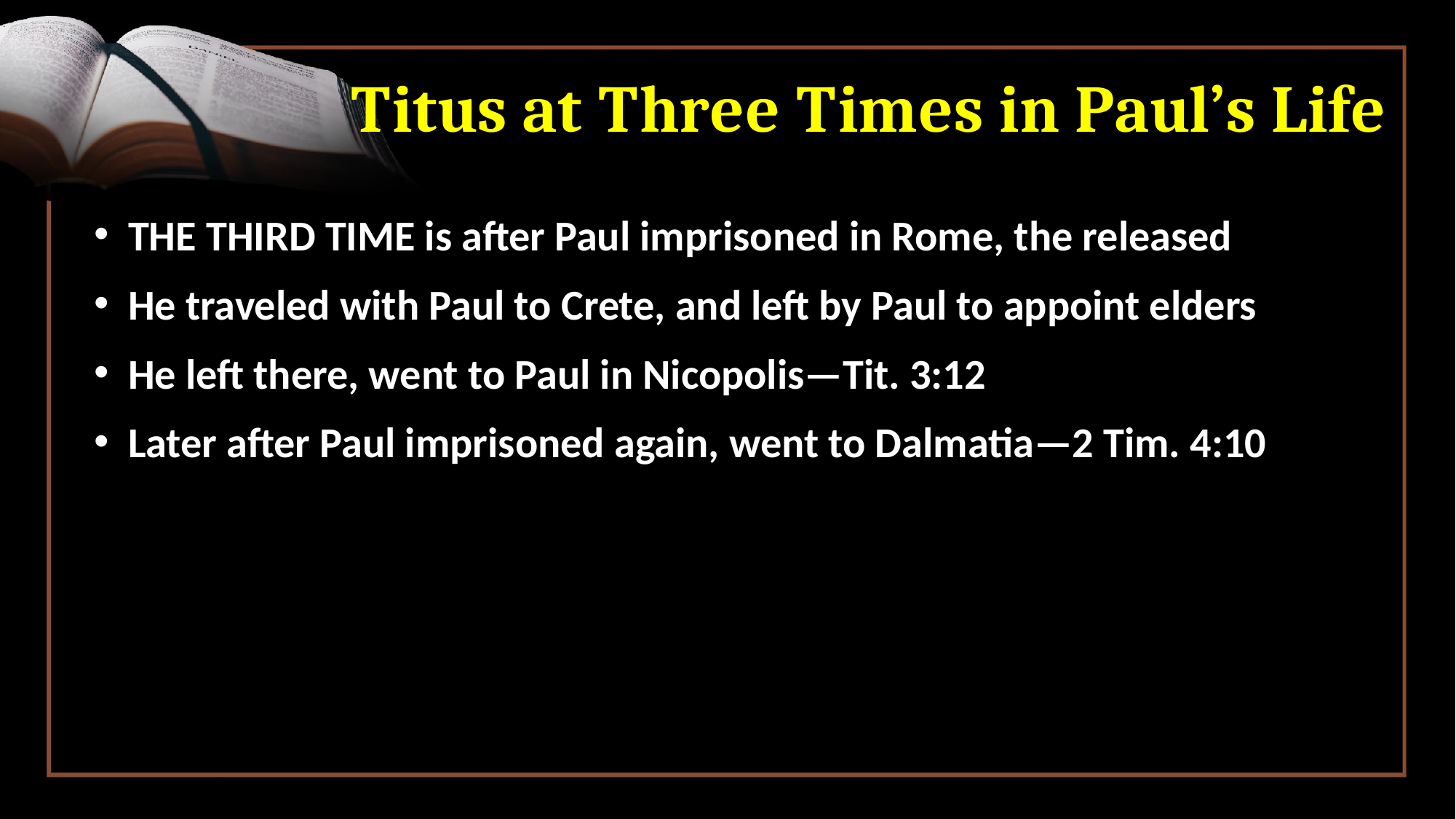

# Titus at Three Times in Paul’s Life

THE THIRD TIME is after Paul imprisoned in Rome, the released
He traveled with Paul to Crete, and left by Paul to appoint elders
He left there, went to Paul in Nicopolis—Tit. 3:12
Later after Paul imprisoned again, went to Dalmatia—2 Tim. 4:10